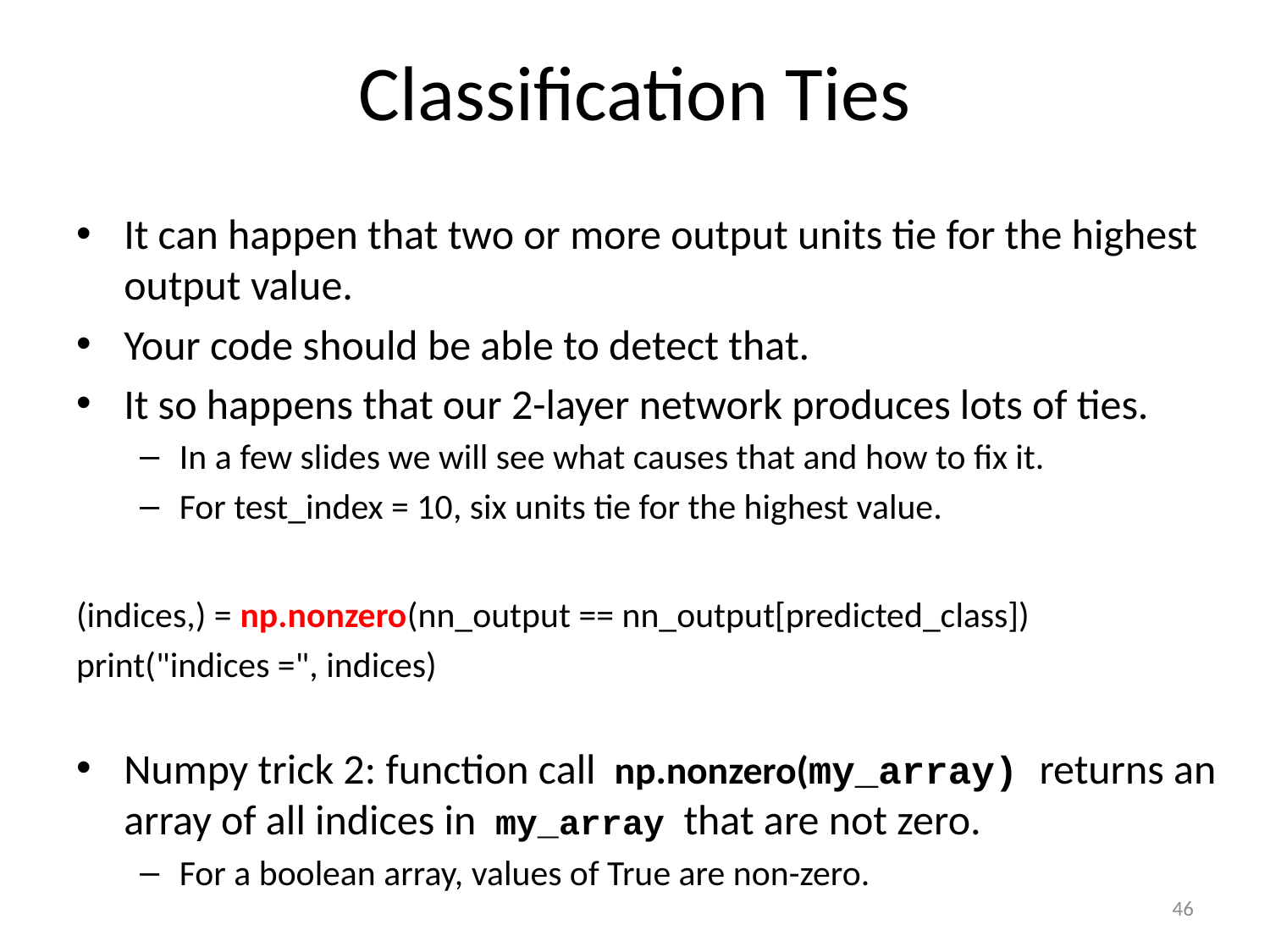

# Classification Ties
It can happen that two or more output units tie for the highest output value.
Your code should be able to detect that.
It so happens that our 2-layer network produces lots of ties.
In a few slides we will see what causes that and how to fix it.
For test_index = 10, six units tie for the highest value.

(indices,) = np.nonzero(nn_output == nn_output[predicted_class])
print("indices =", indices)

Numpy trick 2: function call  np.nonzero(my_array) returns an array of all indices in  my_array  that are not zero.
For a boolean array, values of True are non-zero.
46